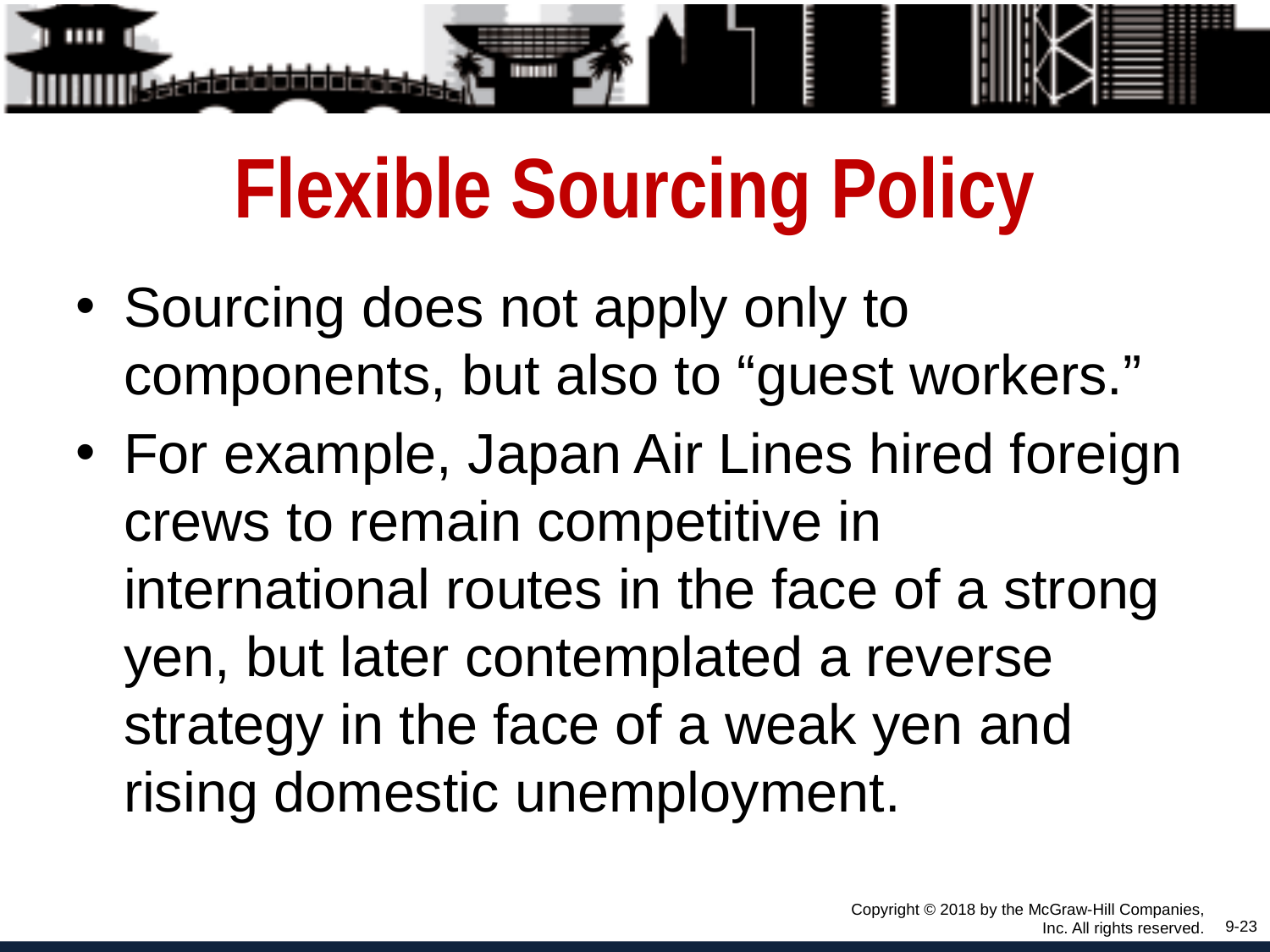

# Flexible Sourcing Policy
Sourcing does not apply only to components, but also to “guest workers.”
For example, Japan Air Lines hired foreign crews to remain competitive in international routes in the face of a strong yen, but later contemplated a reverse strategy in the face of a weak yen and rising domestic unemployment.

Copyright © 2018 by the McGraw-Hill Companies, Inc. All rights reserved.

9-23